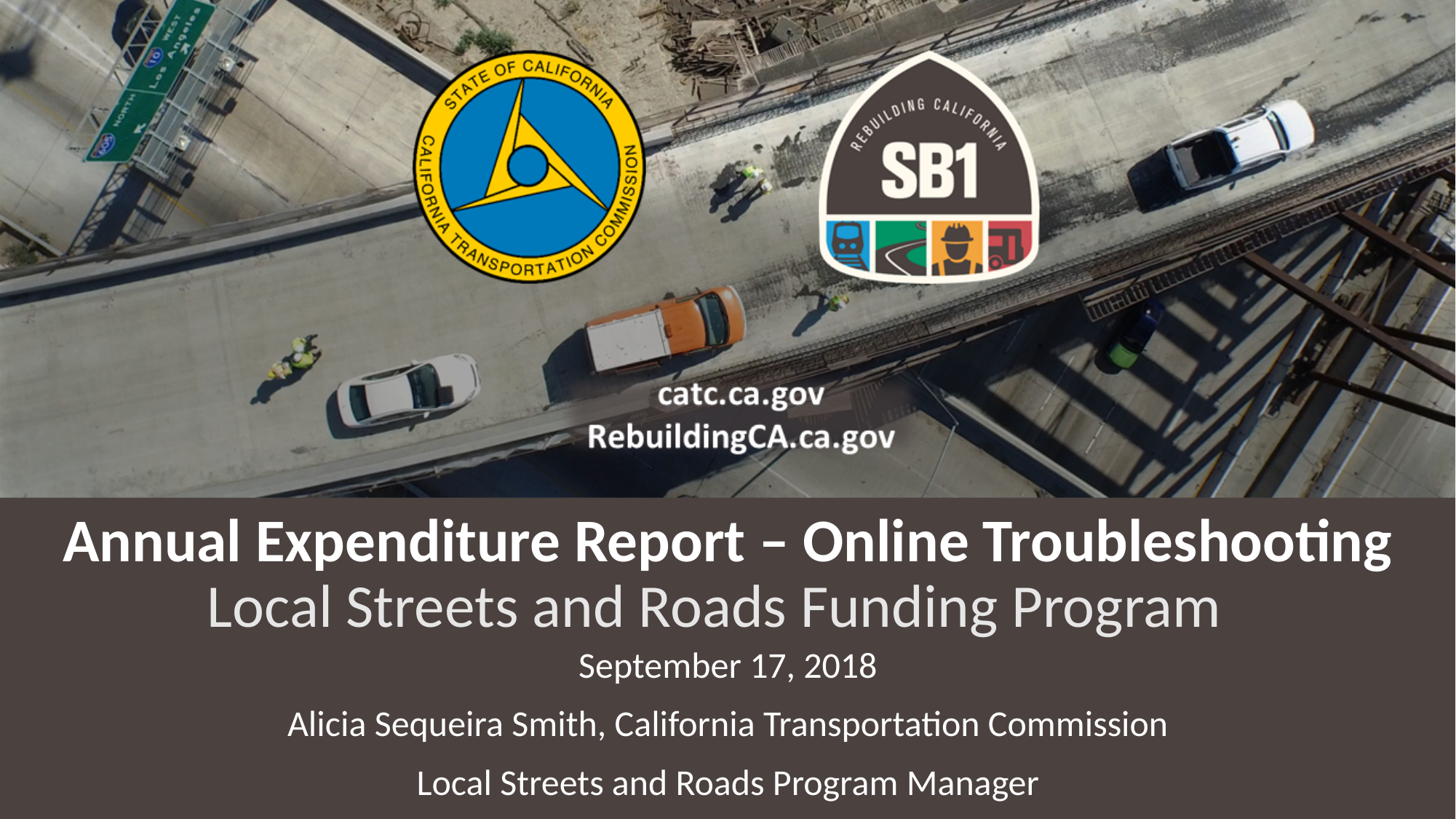

# Annual Expenditure Report – Online Troubleshooting Local Streets and Roads Funding Program
September 17, 2018
Alicia Sequeira Smith, California Transportation Commission
Local Streets and Roads Program Manager